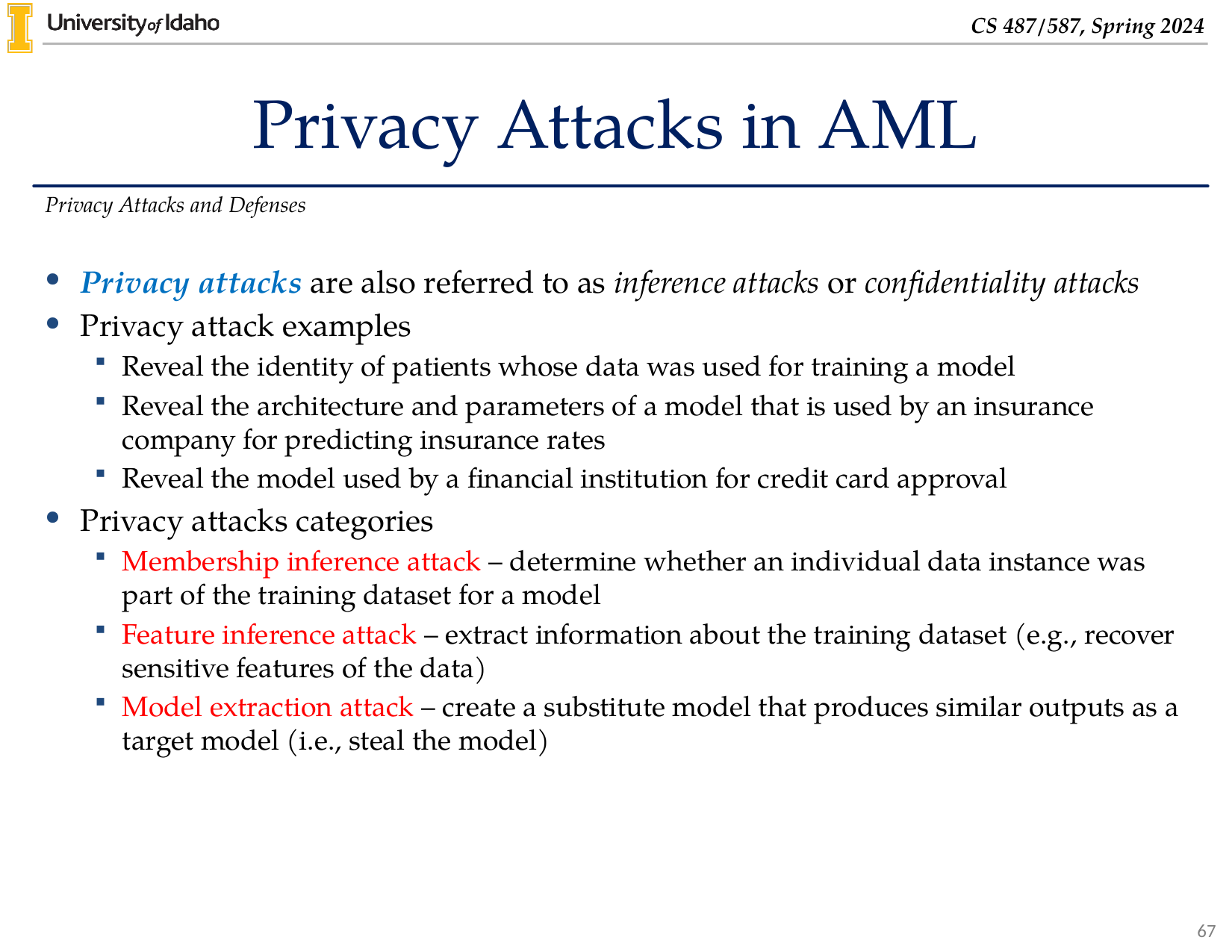

# Privacy Attacks in AML
Privacy Attacks and Defenses

Privacy attacks are also referred to as inference attacks or confidentiality attacks
Privacy attack examples
Reveal the identity of patients whose data was used for training a model
Reveal the architecture and parameters of a model that is used by an insurance company for predicting insurance rates
Reveal the model used by a financial institution for credit card approval
Privacy attacks categories
Membership inference attack – determine whether an individual data instance was part of the training dataset for a model
Feature inference attack – extract information about the training dataset (e.g., recover sensitive features of the data)
Model extraction attack – create a substitute model that produces similar outputs as a target model (i.e., steal the model)